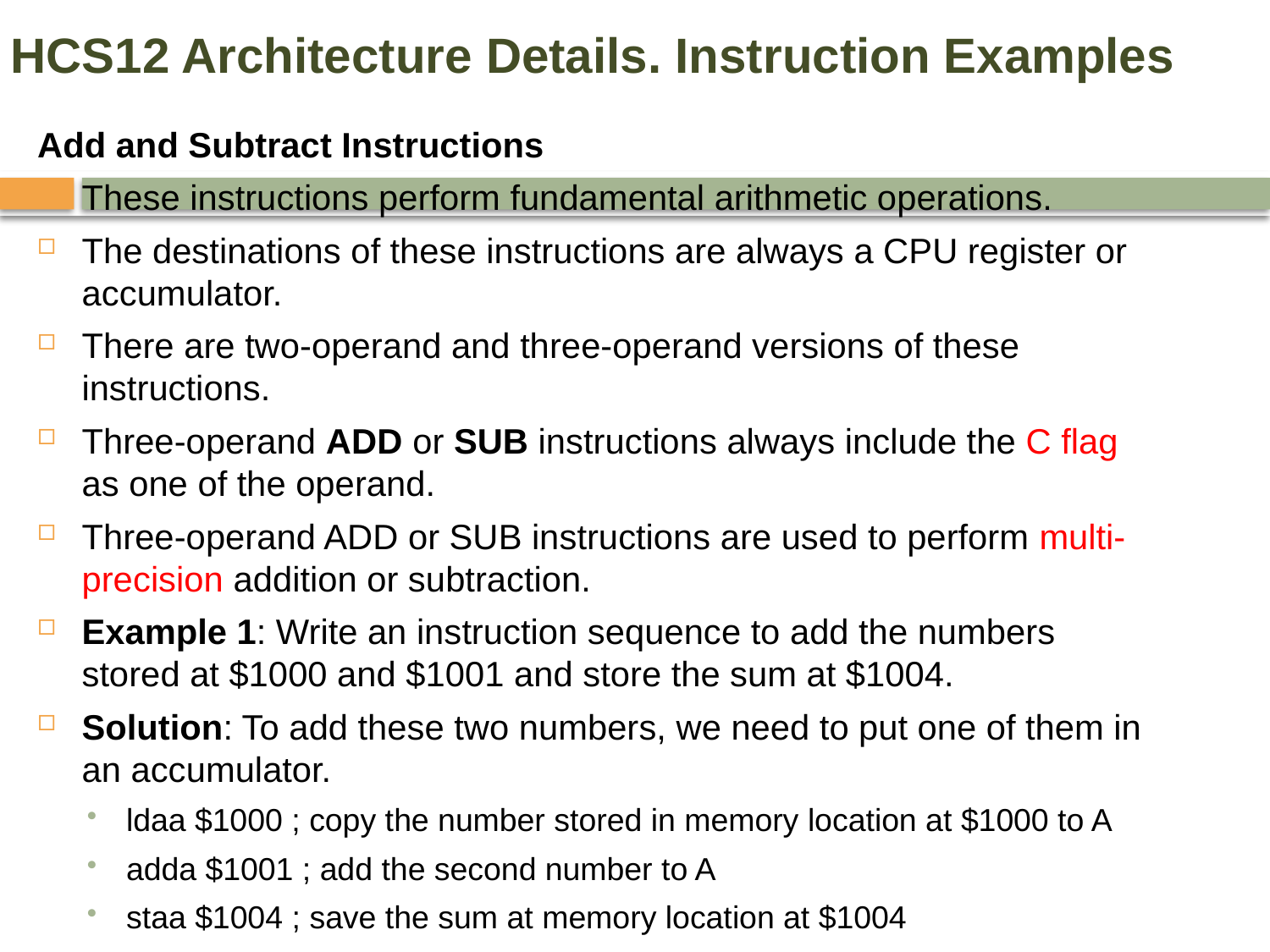

HCS12 Architecture Details. Instruction Examples
Add and Subtract Instructions
These instructions perform fundamental arithmetic operations.
The destinations of these instructions are always a CPU register or accumulator.
There are two-operand and three-operand versions of these instructions.
Three-operand ADD or SUB instructions always include the C flag as one of the operand.
Three-operand ADD or SUB instructions are used to perform multi-precision addition or subtraction.
Example 1: Write an instruction sequence to add the numbers stored at $1000 and $1001 and store the sum at $1004.
Solution: To add these two numbers, we need to put one of them in an accumulator.
ldaa $1000 ; copy the number stored in memory location at $1000 to A
adda $1001 ; add the second number to A
staa $1004 ; save the sum at memory location at $1004